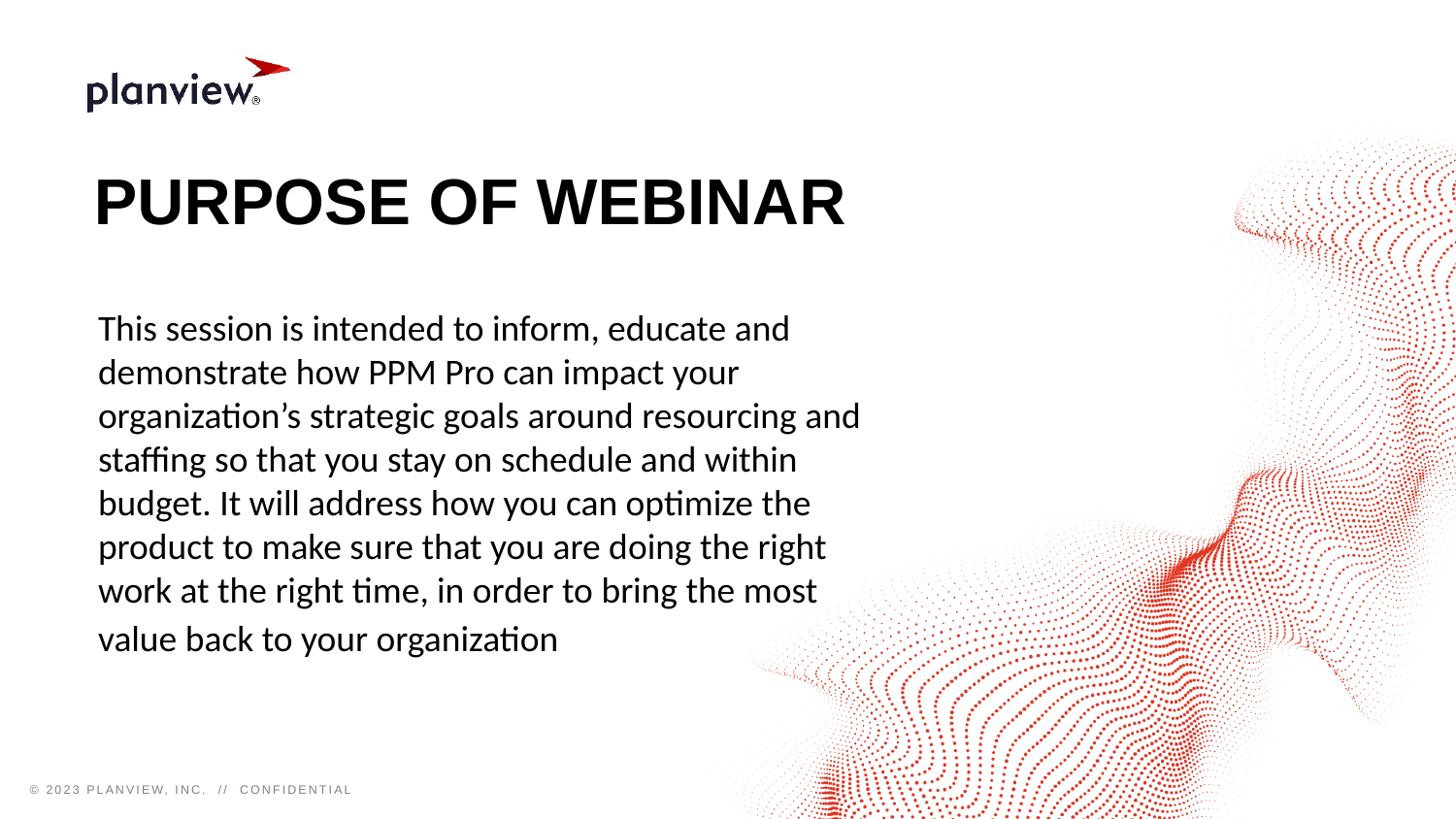

# Purpose of Webinar
This session is intended to inform, educate and demonstrate how PPM Pro can impact your organization’s strategic goals around resourcing and staffing so that you stay on schedule and within budget. It will address how you can optimize the product to make sure that you are doing the right work at the right time, in order to bring the most value back to your organization